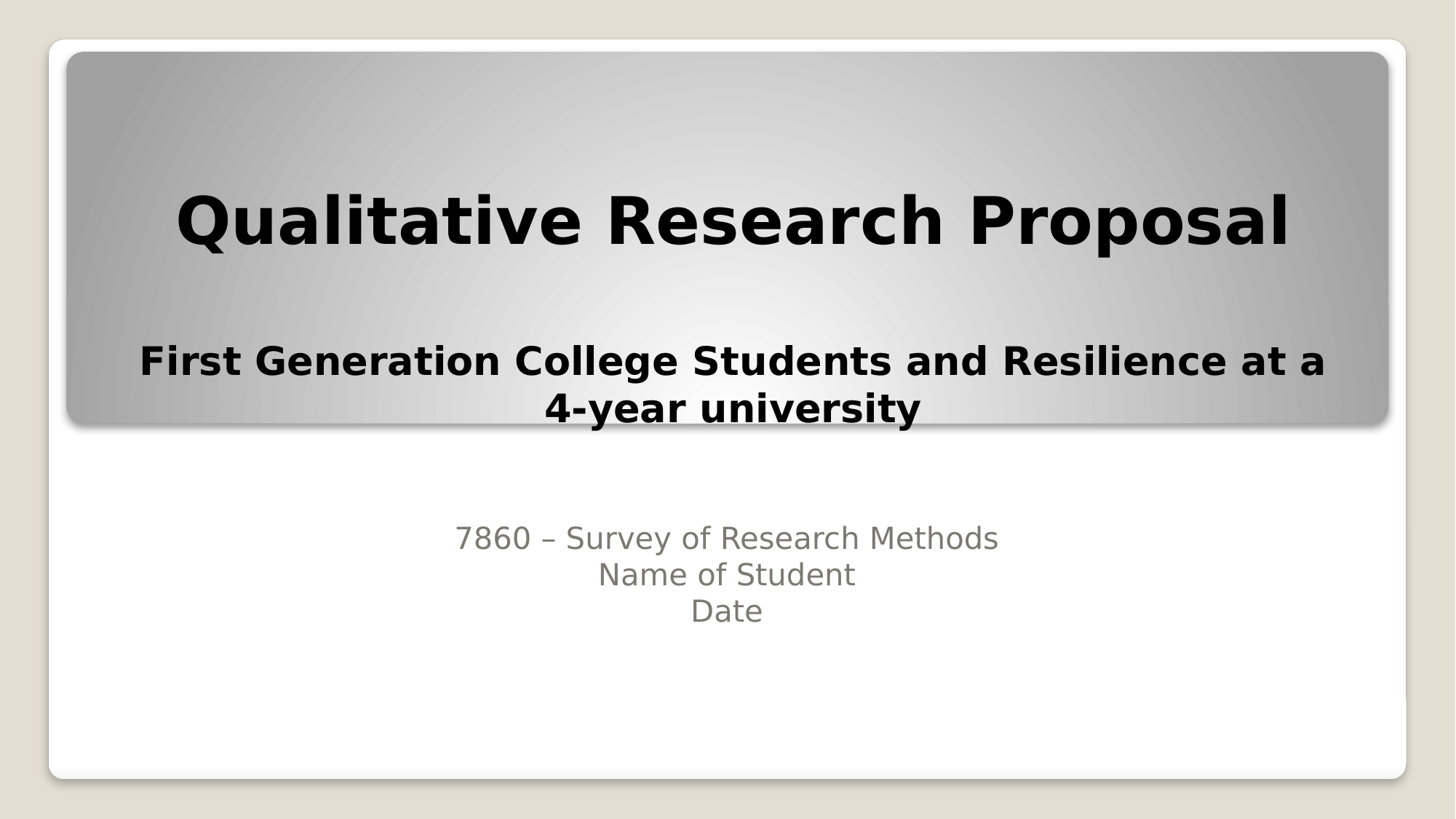

# Qualitative Research Proposal First Generation College Students and Resilience at a 4-year university
7860 – Survey of Research Methods
Name of Student
Date